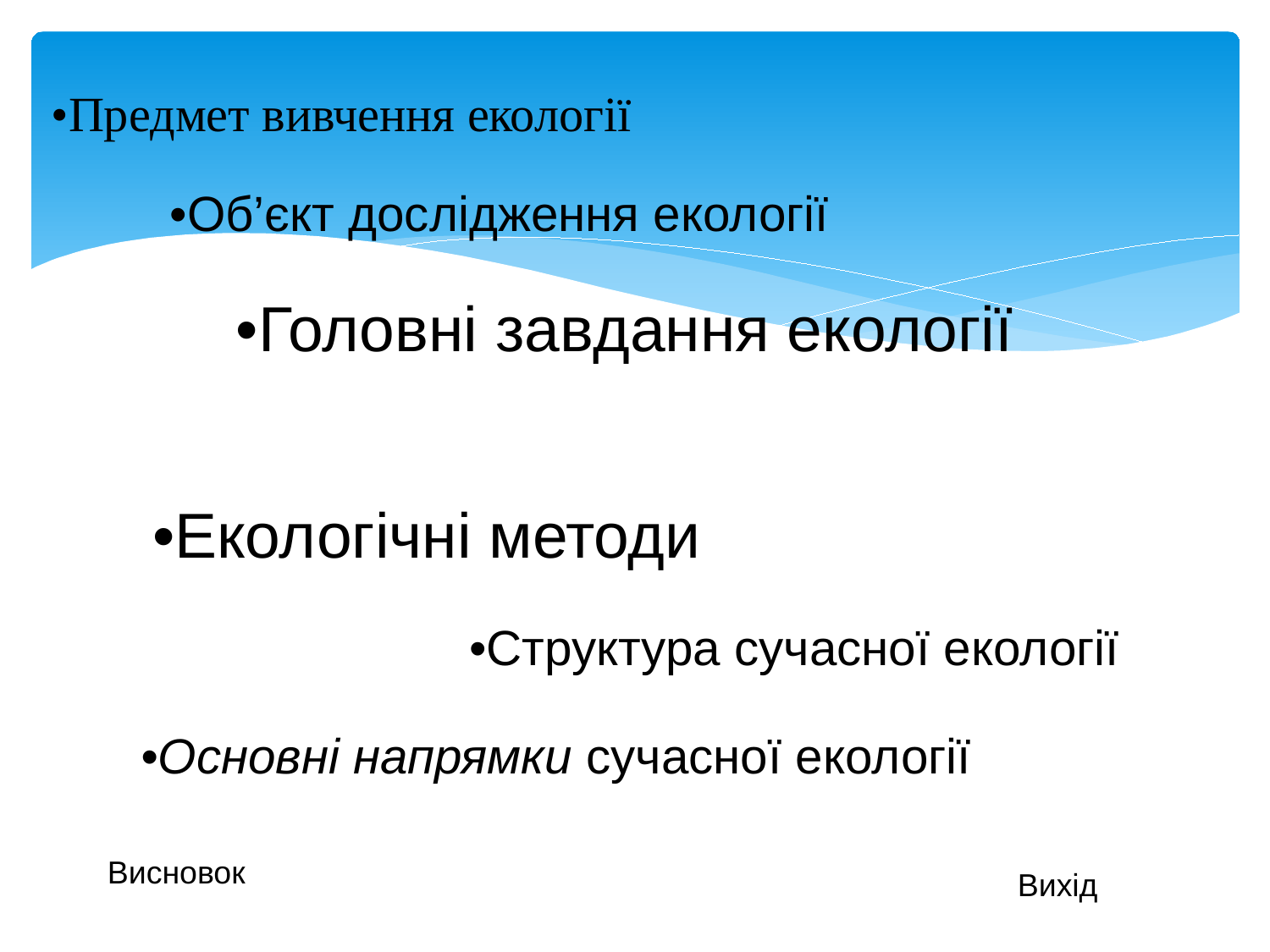

•Предмет вивчення екології
•Об’єкт дослідження екології
•Головні завдання екології
•Екологічні методи
•Структура сучасної екології
•Основні напрямки сучасної екології
Висновок
Вихід